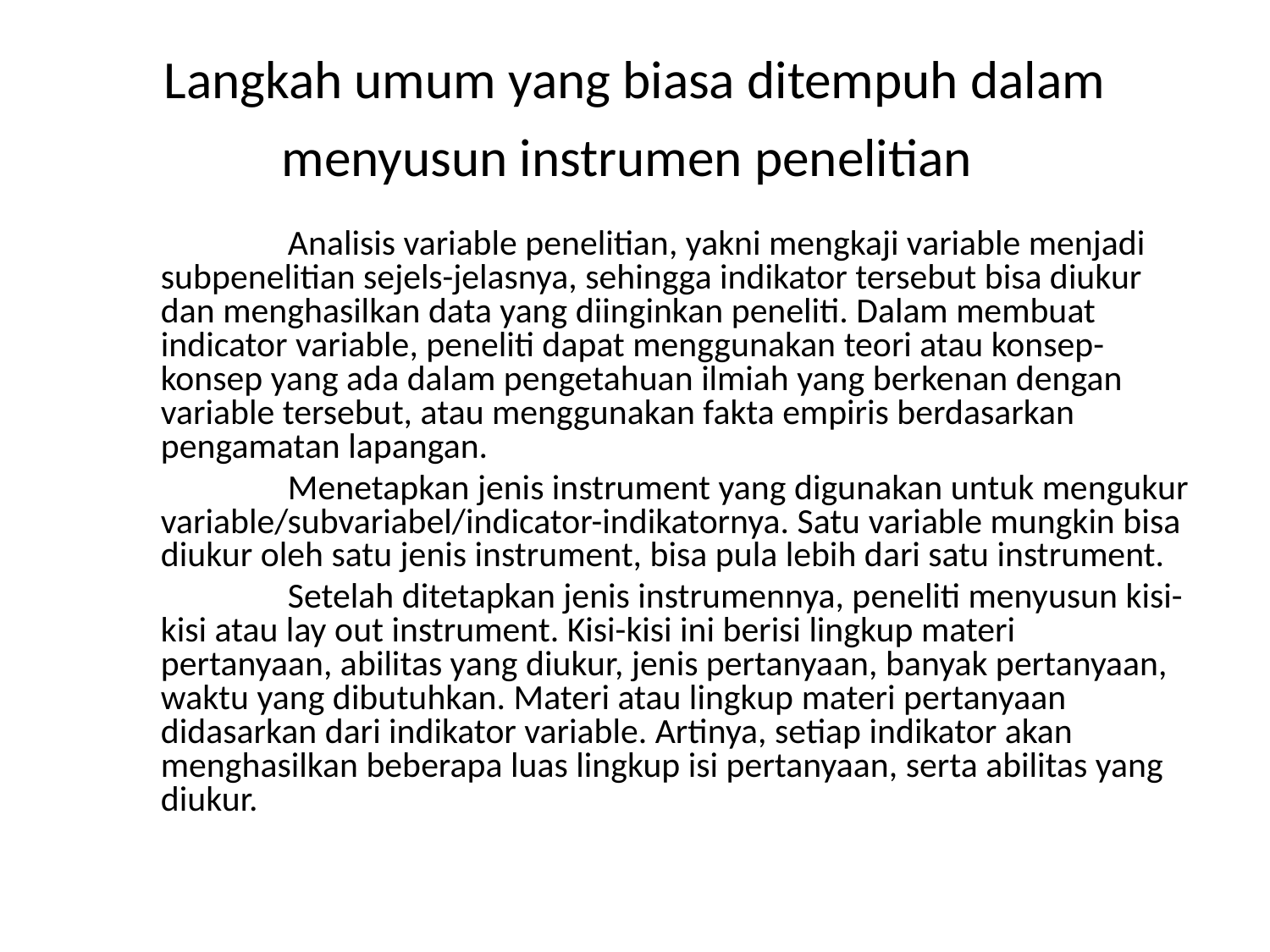

# Langkah umum yang biasa ditempuh dalam menyusun instrumen penelitian
		Analisis variable penelitian, yakni mengkaji variable menjadi subpenelitian sejels-jelasnya, sehingga indikator tersebut bisa diukur dan menghasilkan data yang diinginkan peneliti. Dalam membuat indicator variable, peneliti dapat menggunakan teori atau konsep-konsep yang ada dalam pengetahuan ilmiah yang berkenan dengan variable tersebut, atau menggunakan fakta empiris berdasarkan pengamatan lapangan.
		Menetapkan jenis instrument yang digunakan untuk mengukur variable/subvariabel/indicator-indikatornya. Satu variable mungkin bisa diukur oleh satu jenis instrument, bisa pula lebih dari satu instrument.
		Setelah ditetapkan jenis instrumennya, peneliti menyusun kisi-kisi atau lay out instrument. Kisi-kisi ini berisi lingkup materi pertanyaan, abilitas yang diukur, jenis pertanyaan, banyak pertanyaan, waktu yang dibutuhkan. Materi atau lingkup materi pertanyaan didasarkan dari indikator variable. Artinya, setiap indikator akan menghasilkan beberapa luas lingkup isi pertanyaan, serta abilitas yang diukur.